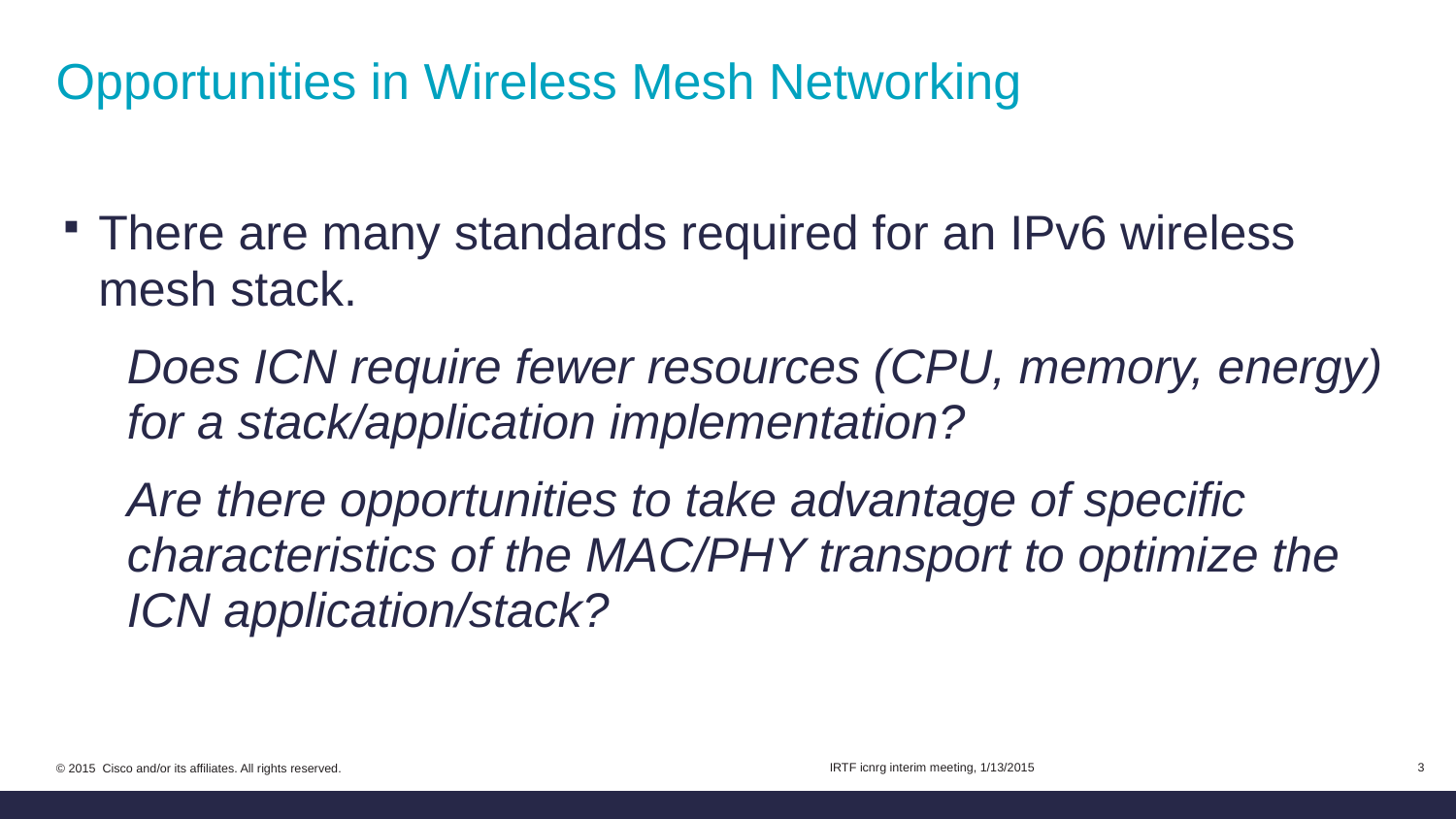

# Opportunities in Wireless Mesh Networking
There are many standards required for an IPv6 wireless mesh stack.
Does ICN require fewer resources (CPU, memory, energy) for a stack/application implementation?
Are there opportunities to take advantage of specific characteristics of the MAC/PHY transport to optimize the ICN application/stack?